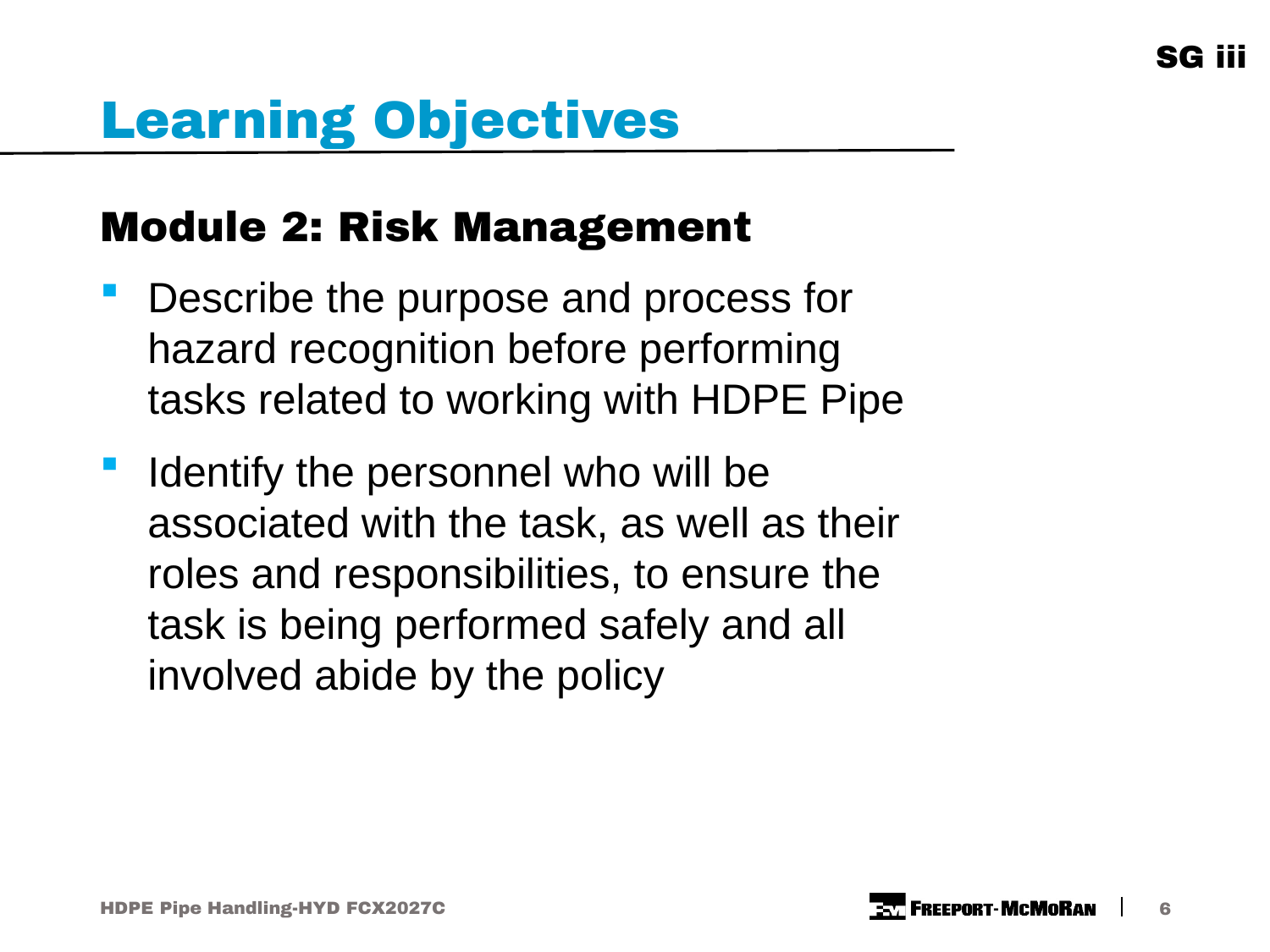

SG iii
Learning Objectives
Module 2: Risk Management
Describe the purpose and process for hazard recognition before performing tasks related to working with HDPE Pipe
Identify the personnel who will be associated with the task, as well as their roles and responsibilities, to ensure the task is being performed safely and all involved abide by the policy
HDPE Pipe Handling-HYD FCX2027C
	6